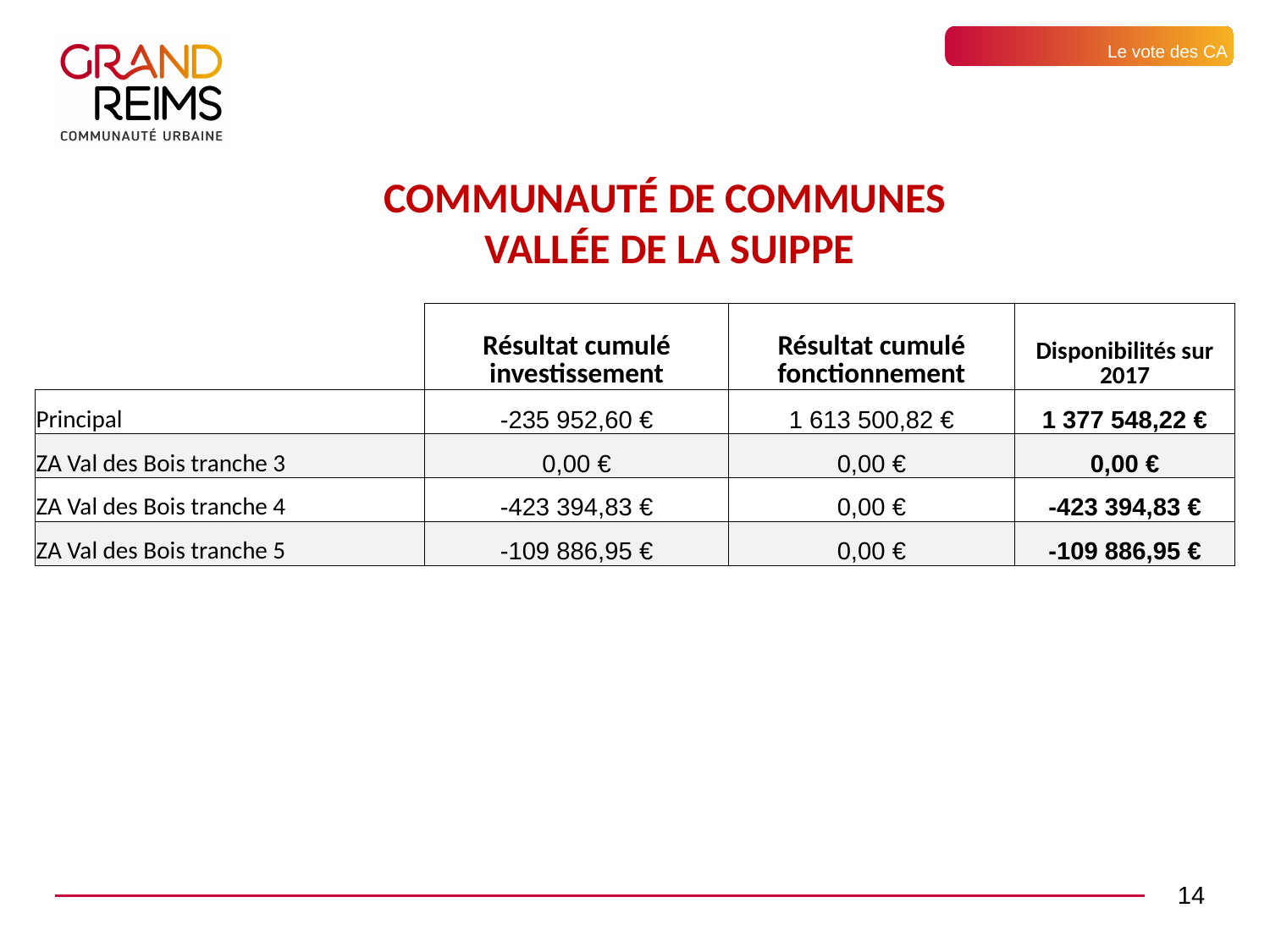

Le vote des CA
COMMUNAUTé de communes
valléE DE LA SUIPPE

|  | Résultat cumulé investissement | Résultat cumulé fonctionnement | Disponibilités sur 2017 |
| --- | --- | --- | --- |
| Principal | -235 952,60 € | 1 613 500,82 € | 1 377 548,22 € |
| ZA Val des Bois tranche 3 | 0,00 € | 0,00 € | 0,00 € |
| ZA Val des Bois tranche 4 | -423 394,83 € | 0,00 € | -423 394,83 € |
| ZA Val des Bois tranche 5 | -109 886,95 € | 0,00 € | -109 886,95 € |